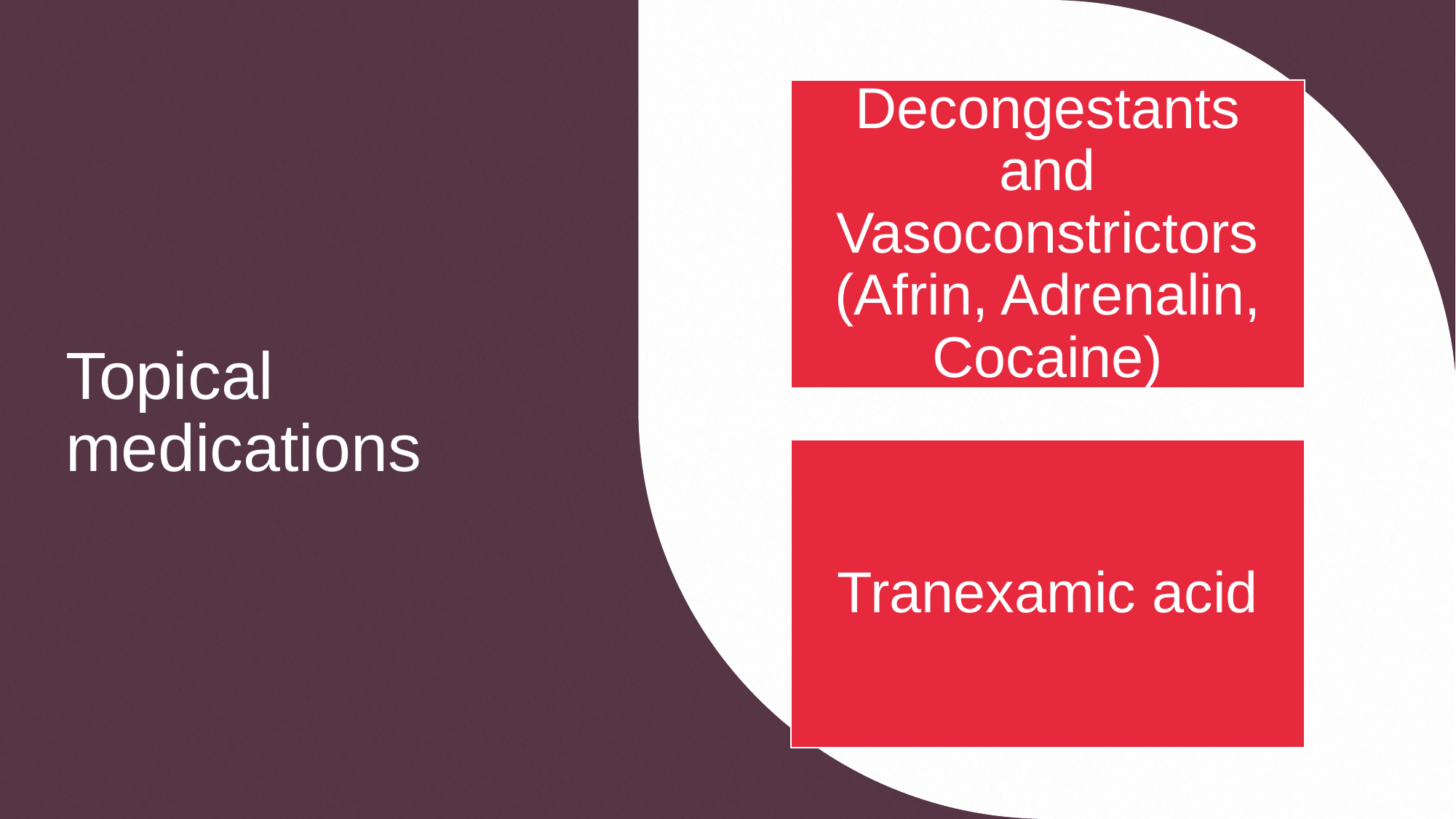

# Topical medications
Decongestants and Vasoconstrictors (Afrin, Adrenalin, Cocaine)
Tranexamic acid